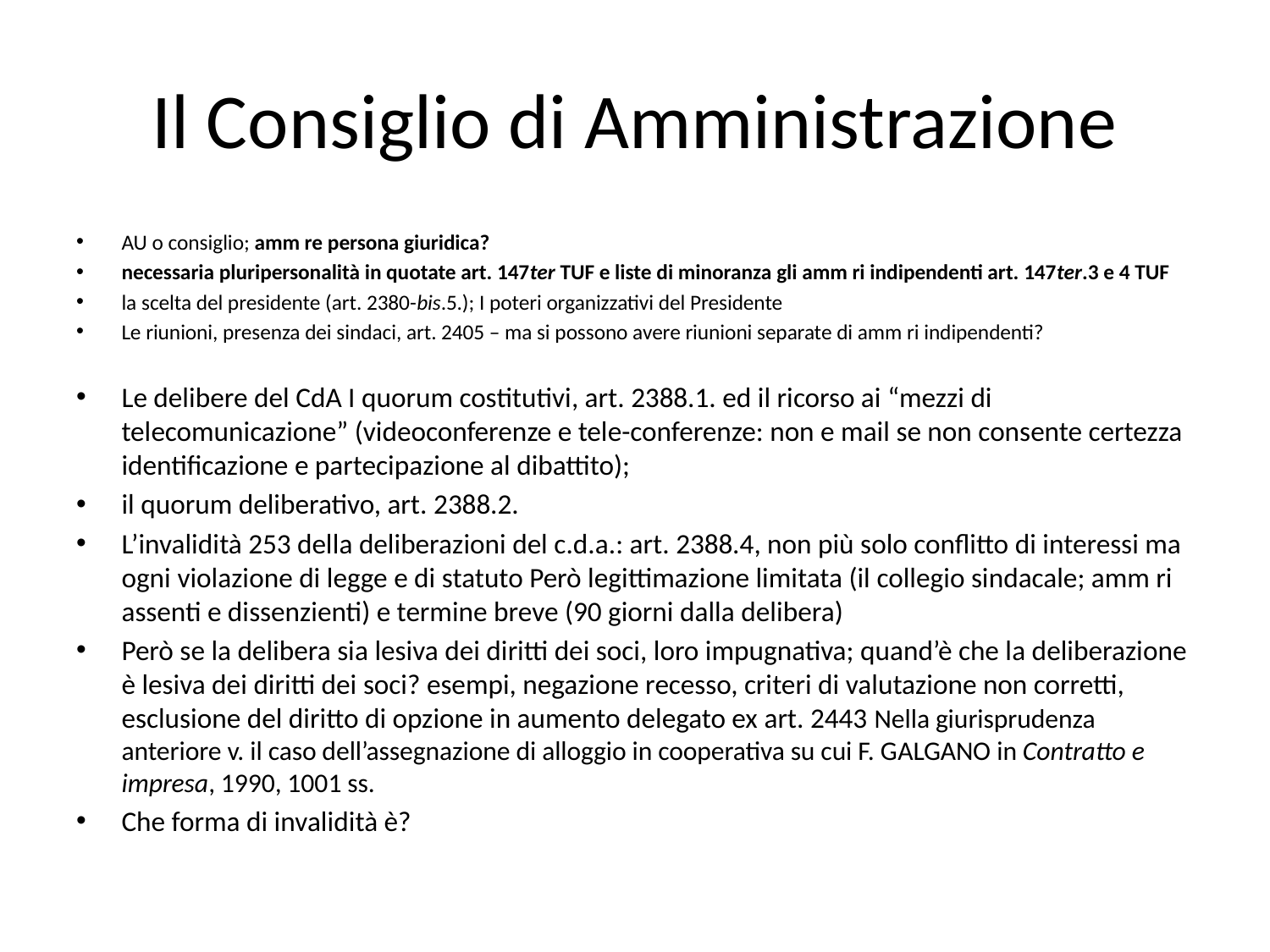

# Il Consiglio di Amministrazione
AU o consiglio; amm re persona giuridica?
necessaria pluripersonalità in quotate art. 147ter TUF e liste di minoranza gli amm ri indipendenti art. 147ter.3 e 4 TUF
la scelta del presidente (art. 2380-bis.5.); I poteri organizzativi del Presidente
Le riunioni, presenza dei sindaci, art. 2405 – ma si possono avere riunioni separate di amm ri indipendenti?

Le delibere del CdA I quorum costitutivi, art. 2388.1. ed il ricorso ai “mezzi di telecomunicazione” (videoconferenze e tele-conferenze: non e mail se non consente certezza identificazione e partecipazione al dibattito);
il quorum deliberativo, art. 2388.2.
L’invalidità 253 della deliberazioni del c.d.a.: art. 2388.4, non più solo conflitto di interessi ma ogni violazione di legge e di statuto Però legittimazione limitata (il collegio sindacale; amm ri assenti e dissenzienti) e termine breve (90 giorni dalla delibera)
Però se la delibera sia lesiva dei diritti dei soci, loro impugnativa; quand’è che la deliberazione è lesiva dei diritti dei soci? esempi, negazione recesso, criteri di valutazione non corretti, esclusione del diritto di opzione in aumento delegato ex art. 2443 Nella giurisprudenza anteriore v. il caso dell’assegnazione di alloggio in cooperativa su cui F. Galgano in Contratto e impresa, 1990, 1001 ss.
Che forma di invalidità è?